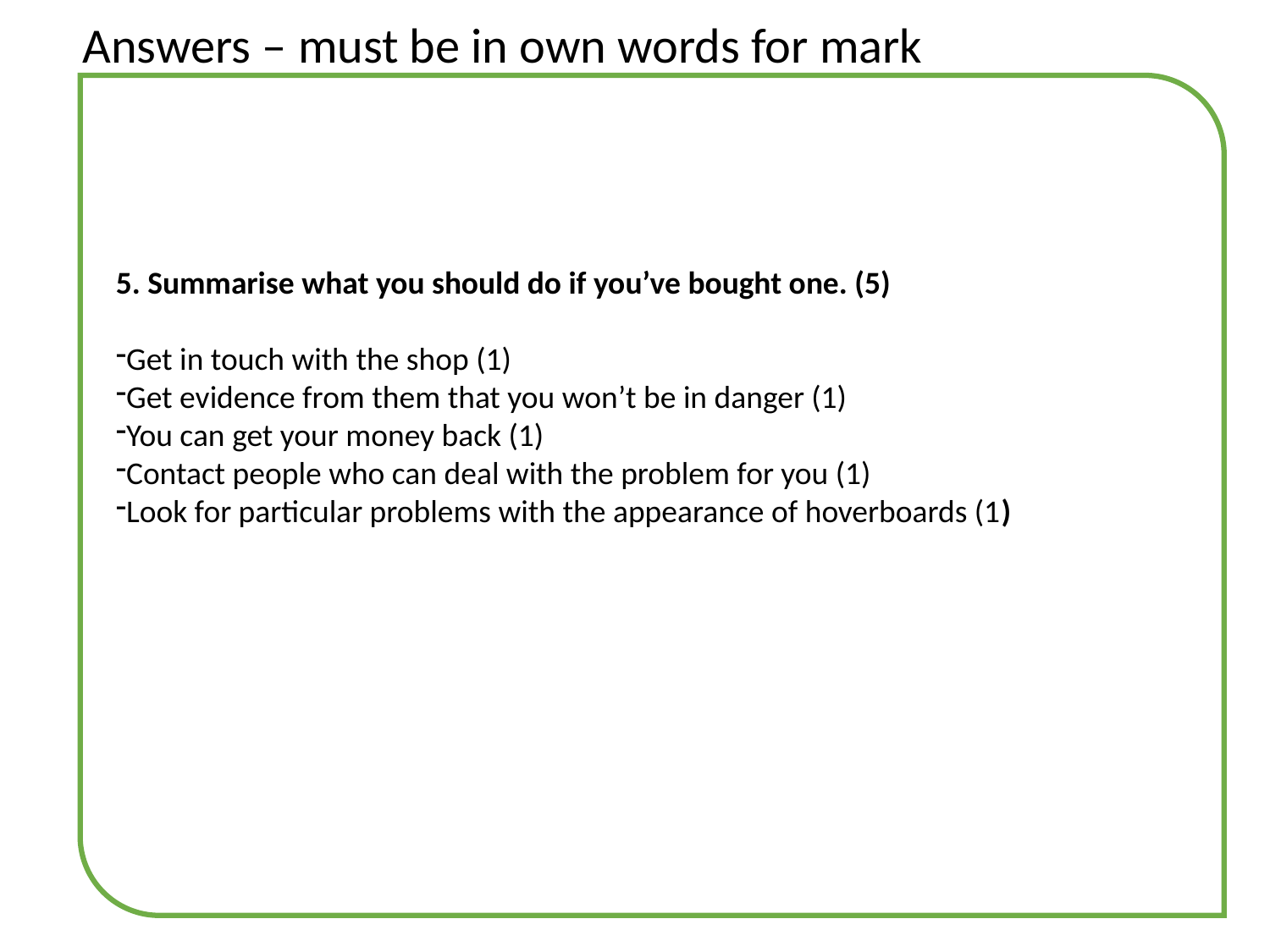

# Answers – must be in own words for mark
5. Summarise what you should do if you’ve bought one. (5)

Get in touch with the shop (1)
Get evidence from them that you won’t be in danger (1)
You can get your money back (1)
Contact people who can deal with the problem for you (1)
Look for particular problems with the appearance of hoverboards (1)